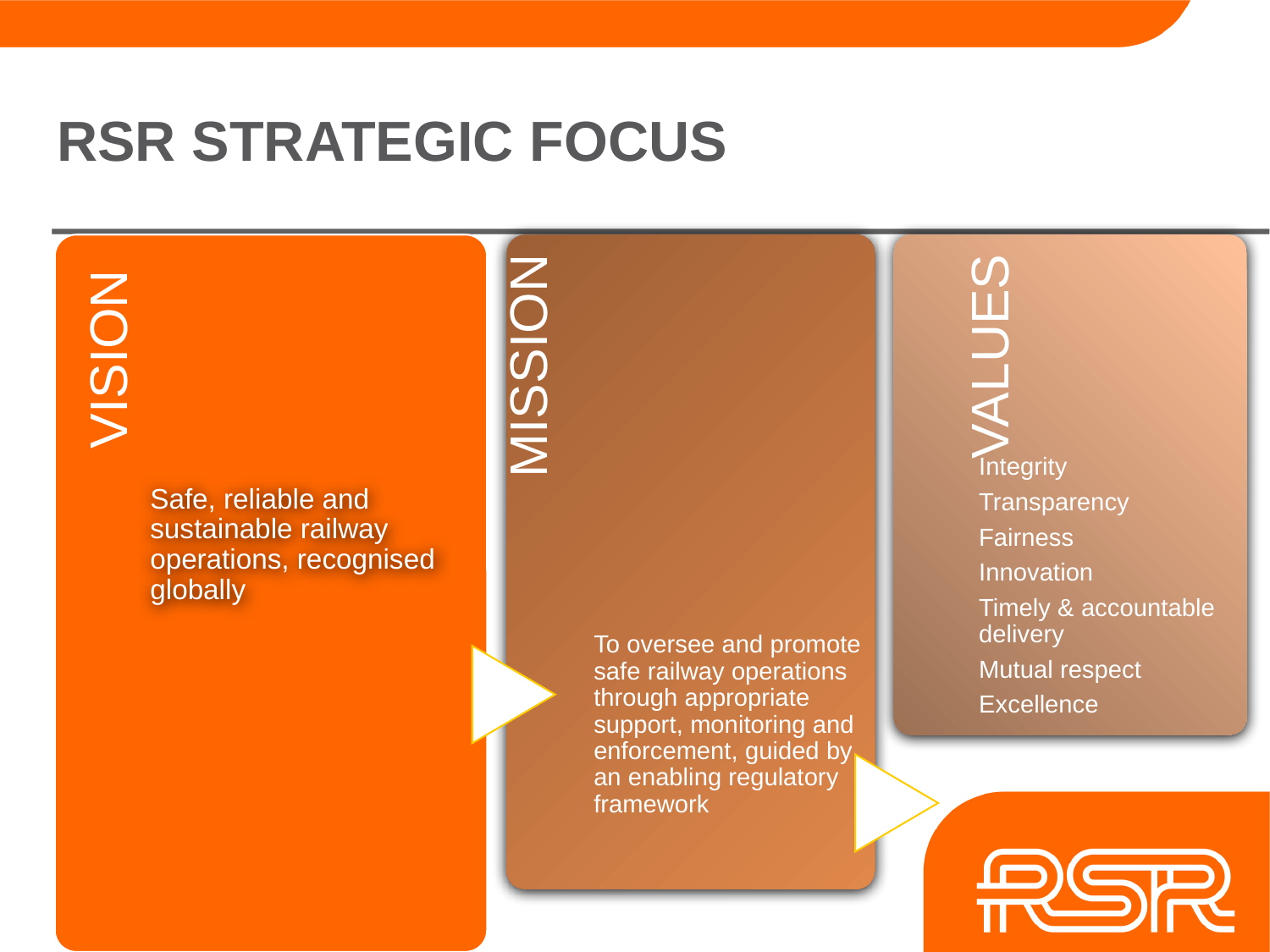

# RSR STRATEGIC FOCUS

VISION

Safe, reliable and sustainable railway operations, recognised globally
MISSION

To oversee and promote safe railway operations through appropriate support, monitoring and enforcement, guided by an enabling regulatory framework
VALUES

Integrity
Transparency
Fairness
Innovation
Timely & accountable delivery
Mutual respect
Excellence